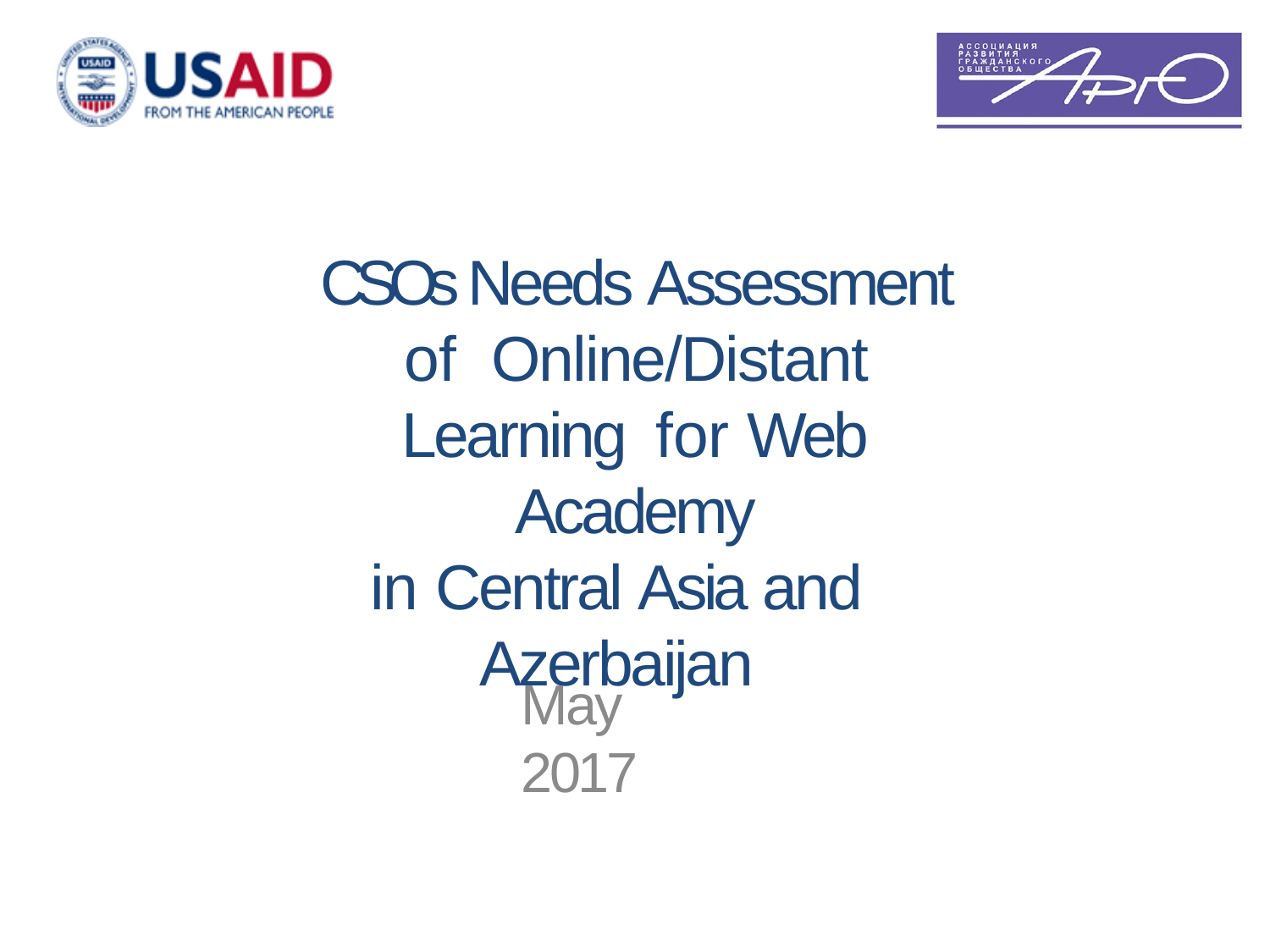

CSOs Needs Assessment of  Online/Distant Learning  for Web Academy
in Central Asia and Azerbaijan
May 2017